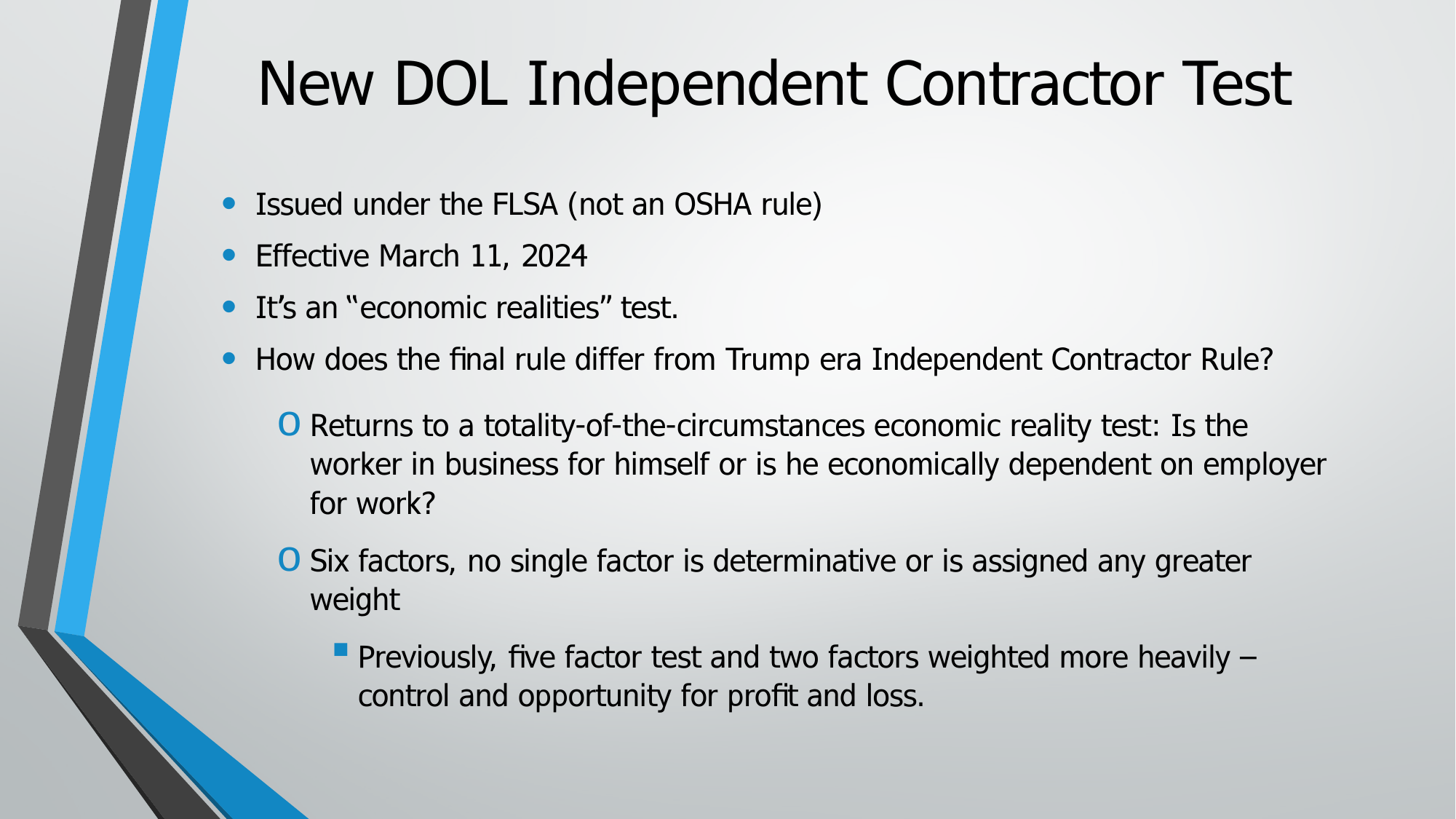

# New DOL Independent Contractor Test
Issued under the FLSA (not an OSHA rule)
Effective March 11, 2024
It’s an “economic realities” test.
How does the final rule differ from Trump era Independent Contractor Rule?
Returns to a totality-of-the-circumstances economic reality test: Is the worker in business for himself or is he economically dependent on employer for work?
Six factors, no single factor is determinative or is assigned any greater weight
Previously, five factor test and two factors weighted more heavily – control and opportunity for profit and loss.